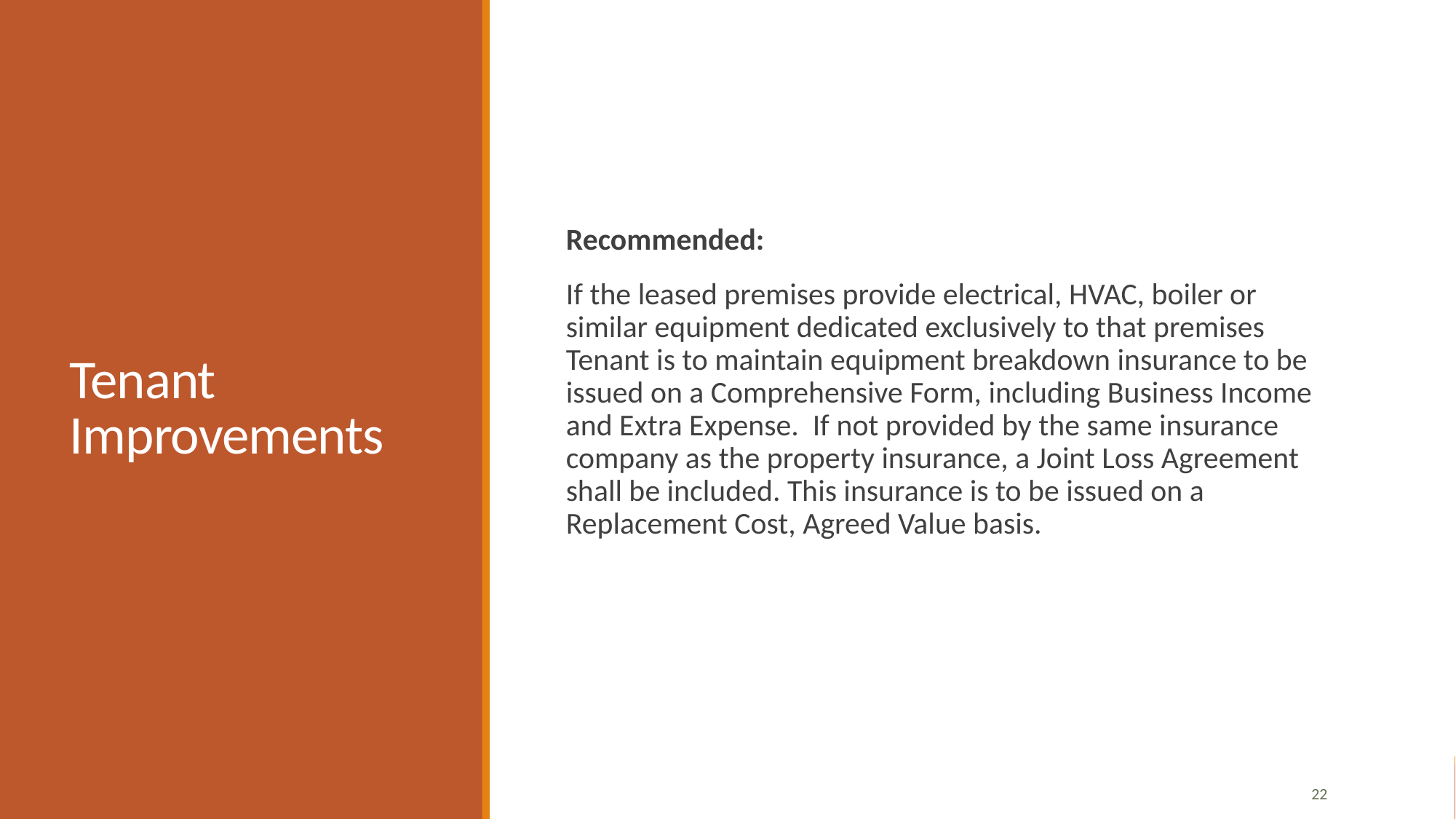

# Tenant Improvements
Recommended:
If the leased premises provide electrical, HVAC, boiler or similar equipment dedicated exclusively to that premises Tenant is to maintain equipment breakdown insurance to be issued on a Comprehensive Form, including Business Income and Extra Expense.  If not provided by the same insurance company as the property insurance, a Joint Loss Agreement shall be included. This insurance is to be issued on a Replacement Cost, Agreed Value basis.

22